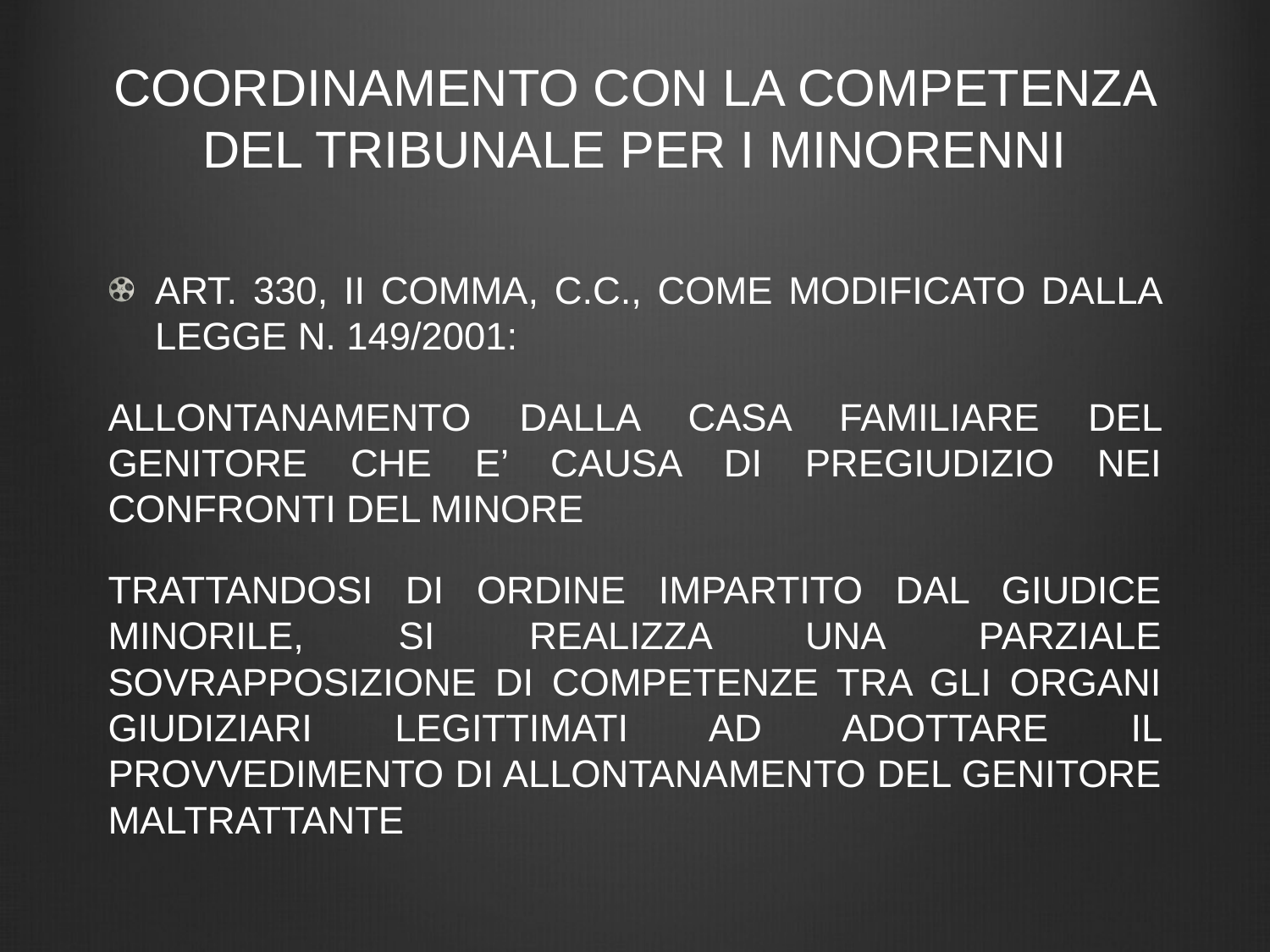

# COORDINAMENTO CON LA COMPETENZA DEL TRIBUNALE PER I MINORENNI
ART. 330, II COMMA, C.C., COME MODIFICATO DALLA LEGGE N. 149/2001:
ALLONTANAMENTO DALLA CASA FAMILIARE DEL GENITORE CHE E’ CAUSA DI PREGIUDIZIO NEI CONFRONTI DEL MINORE
TRATTANDOSI DI ORDINE IMPARTITO DAL GIUDICE MINORILE, SI REALIZZA UNA PARZIALE SOVRAPPOSIZIONE DI COMPETENZE TRA GLI ORGANI GIUDIZIARI LEGITTIMATI AD ADOTTARE IL PROVVEDIMENTO DI ALLONTANAMENTO DEL GENITORE MALTRATTANTE